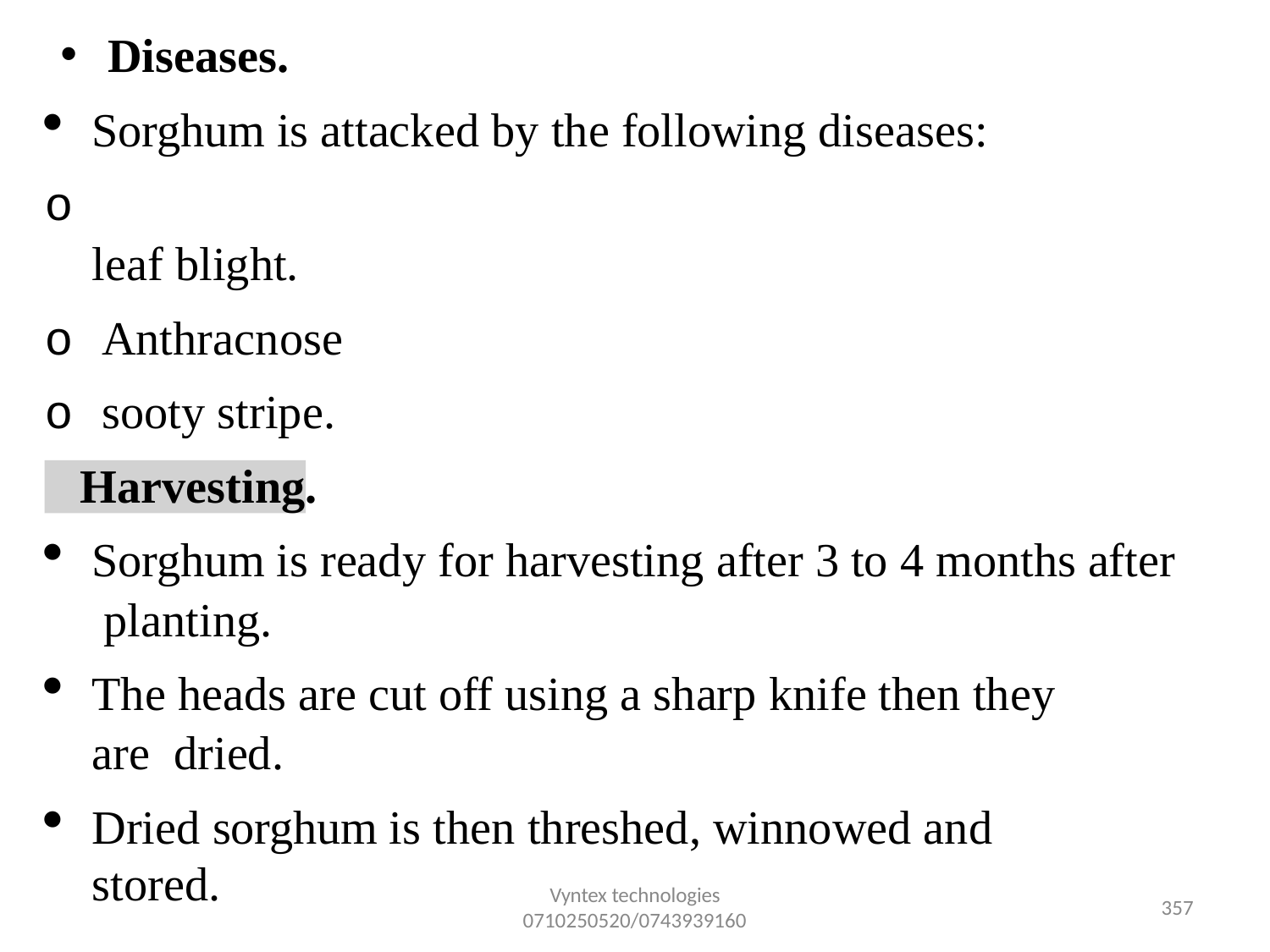

Diseases.
Sorghum is attacked by the following diseases:
o
leaf blight.
o Anthracnose
o sooty stripe.
Harvesting.
Sorghum is ready for harvesting after 3 to 4 months after  planting.
The heads are cut off using a sharp knife then they are  dried.
Dried sorghum is then threshed, winnowed and stored.

Vyntex technologies
0710250520/0743939160
357